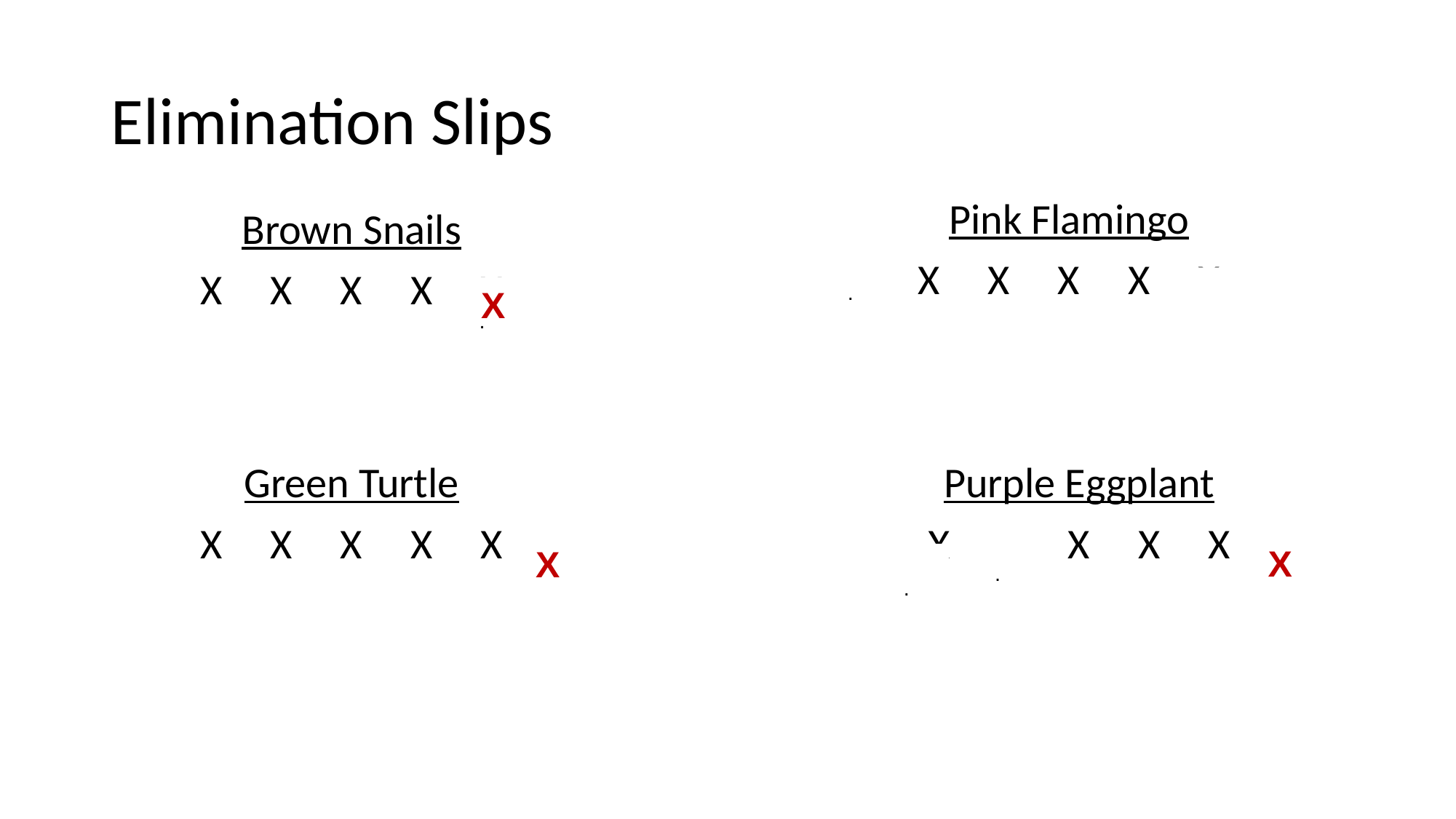

# Elimination Slips
Pink Flamingo
X     X     X     X     X

Brown Snails
X     X     X     X     X

      .
X

      .
X
Green Turtle
X     X     X     X     X

Purple Eggplant
X     X     X     X     X

      .
X
X
      .